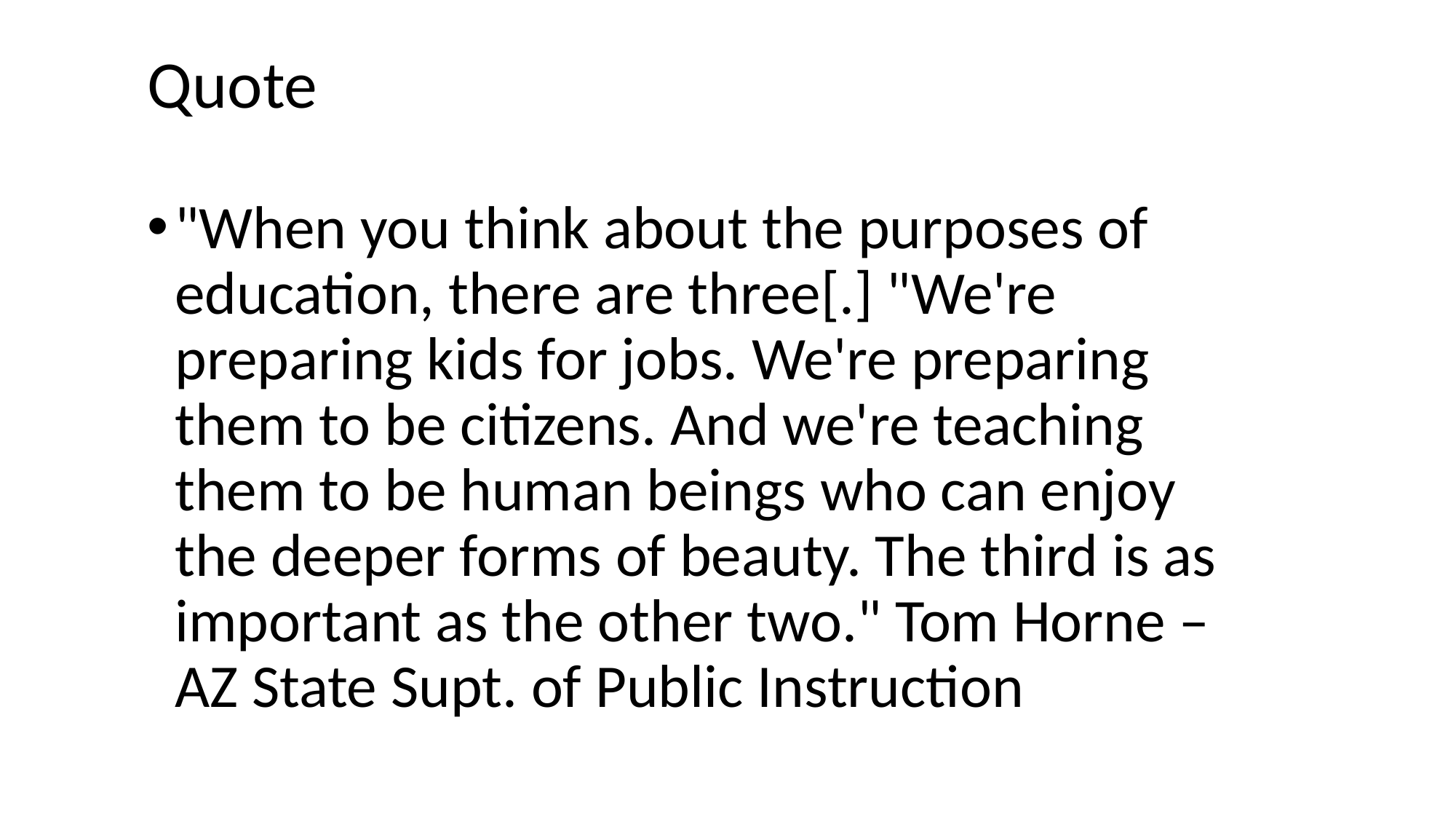

# Quote
"When you think about the purposes of education, there are three[.] "We're preparing kids for jobs. We're preparing them to be citizens. And we're teaching them to be human beings who can enjoy the deeper forms of beauty. The third is as important as the other two." Tom Horne – AZ State Supt. of Public Instruction